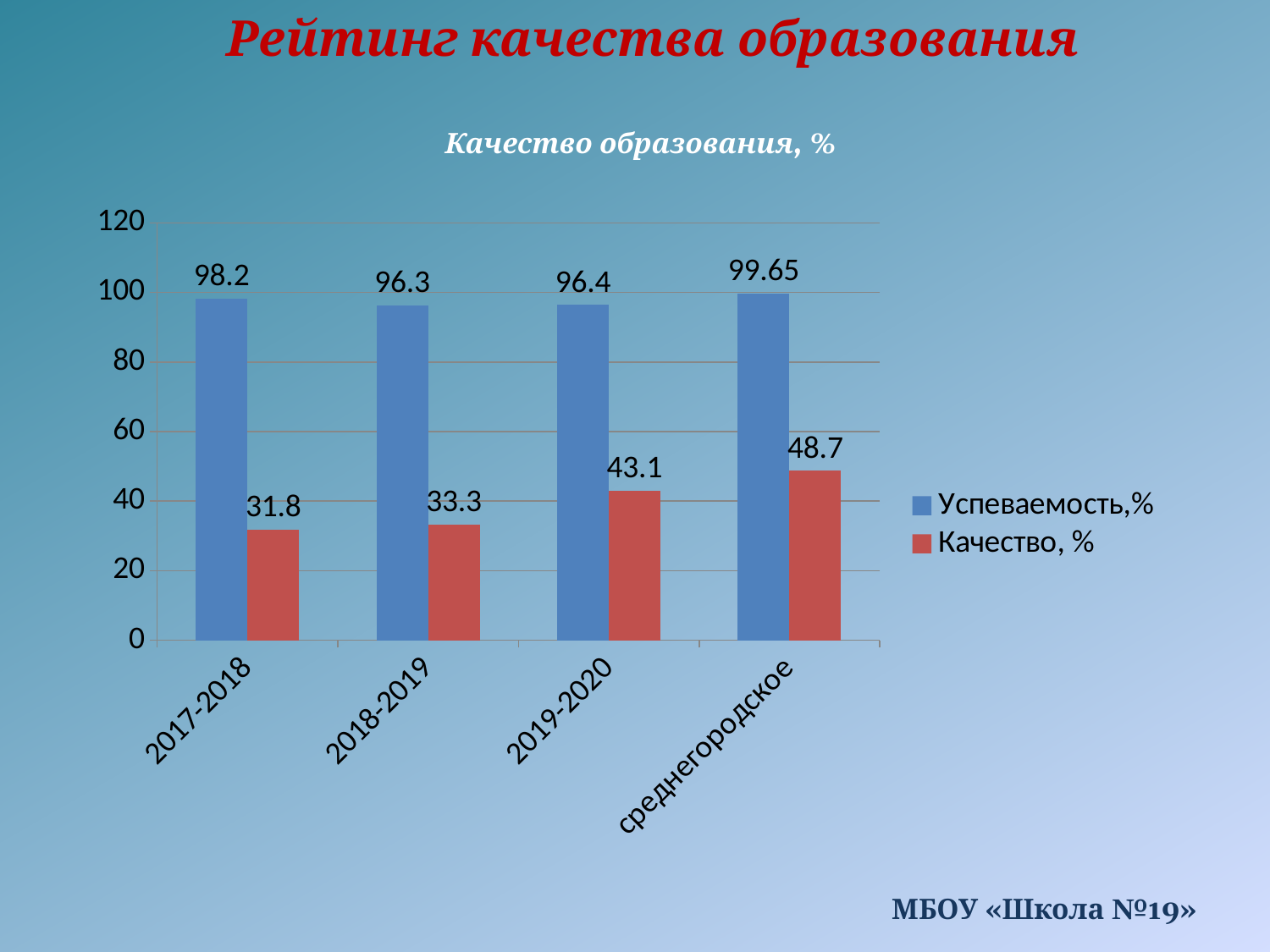

Рейтинг качества образования
Качество образования, %

### Chart

| Category | Успеваемость,% | Качество, % |
|---|---|---|
| 2017-2018 | 98.2 | 31.8 |
| 2018-2019 | 96.3 | 33.300000000000004 |
| 2019-2020 | 96.4 | 43.1 |
| среднегородское | 99.64999999999999 | 48.7 |
МБОУ «Школа №19»